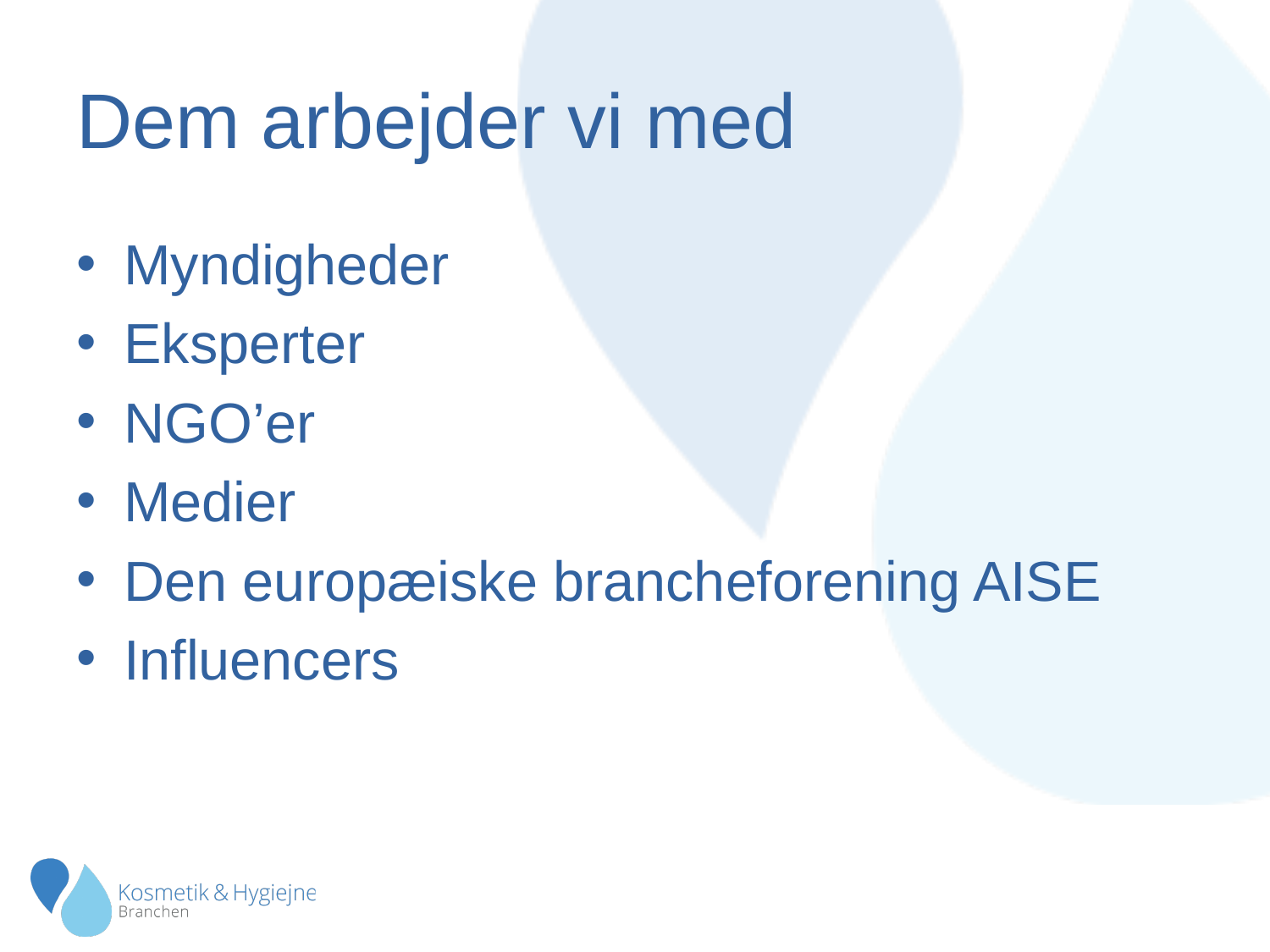

# Dem arbejder vi med
Myndigheder
Eksperter
NGO’er
Medier
Den europæiske brancheforening AISE
Influencers